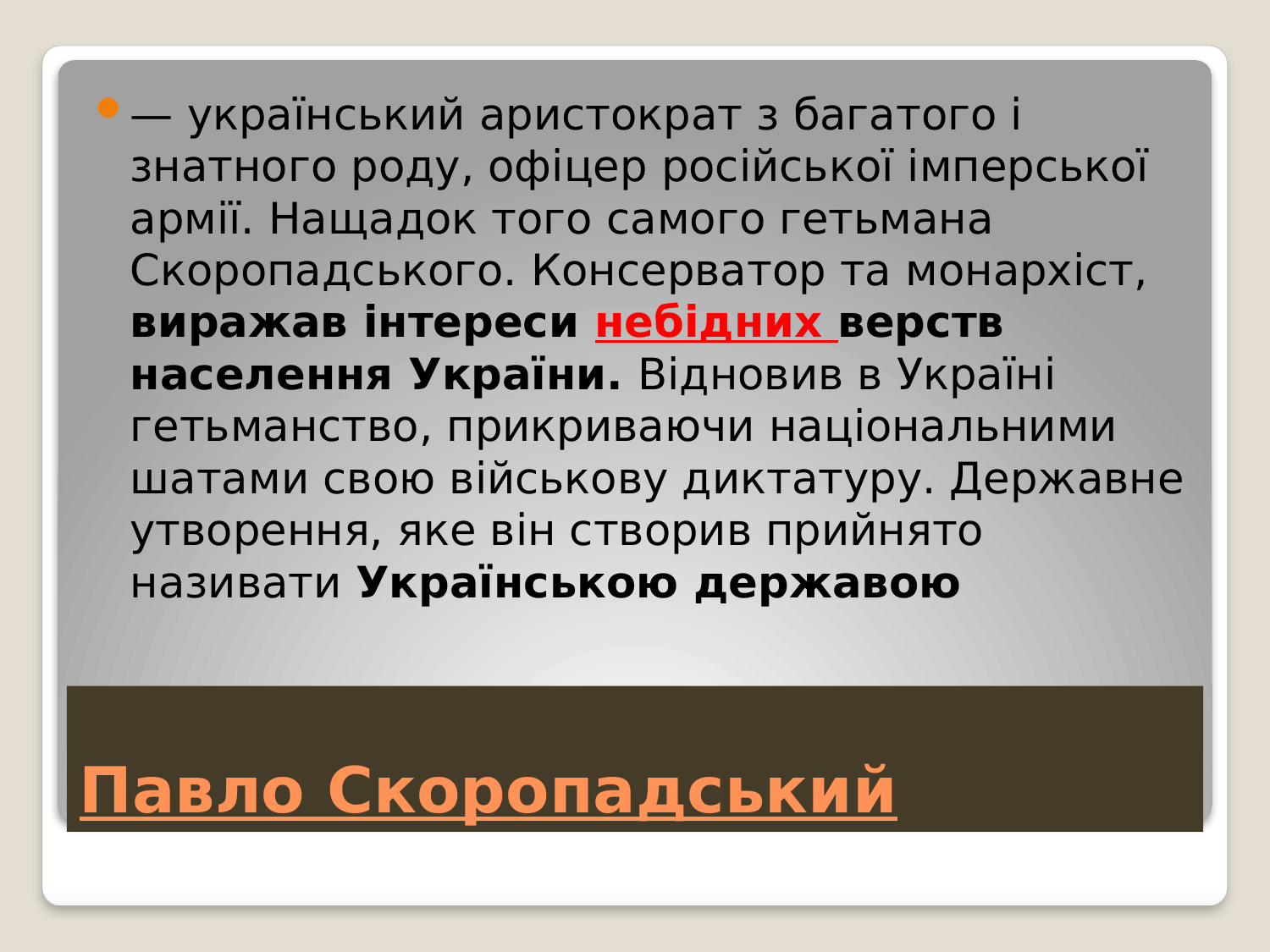

— український аристократ з багатого і знатного роду, офіцер російської імперської армії. Нащадок того самого гетьмана Скоропадського. Консерватор та монархіст, виражав інтереси небідних верств населення України. Відновив в Україні гетьманство, прикриваючи національними шатами свою військову диктатуру. Державне утворення, яке він створив прийнято називати Українською державою
# Павло Скоропадський